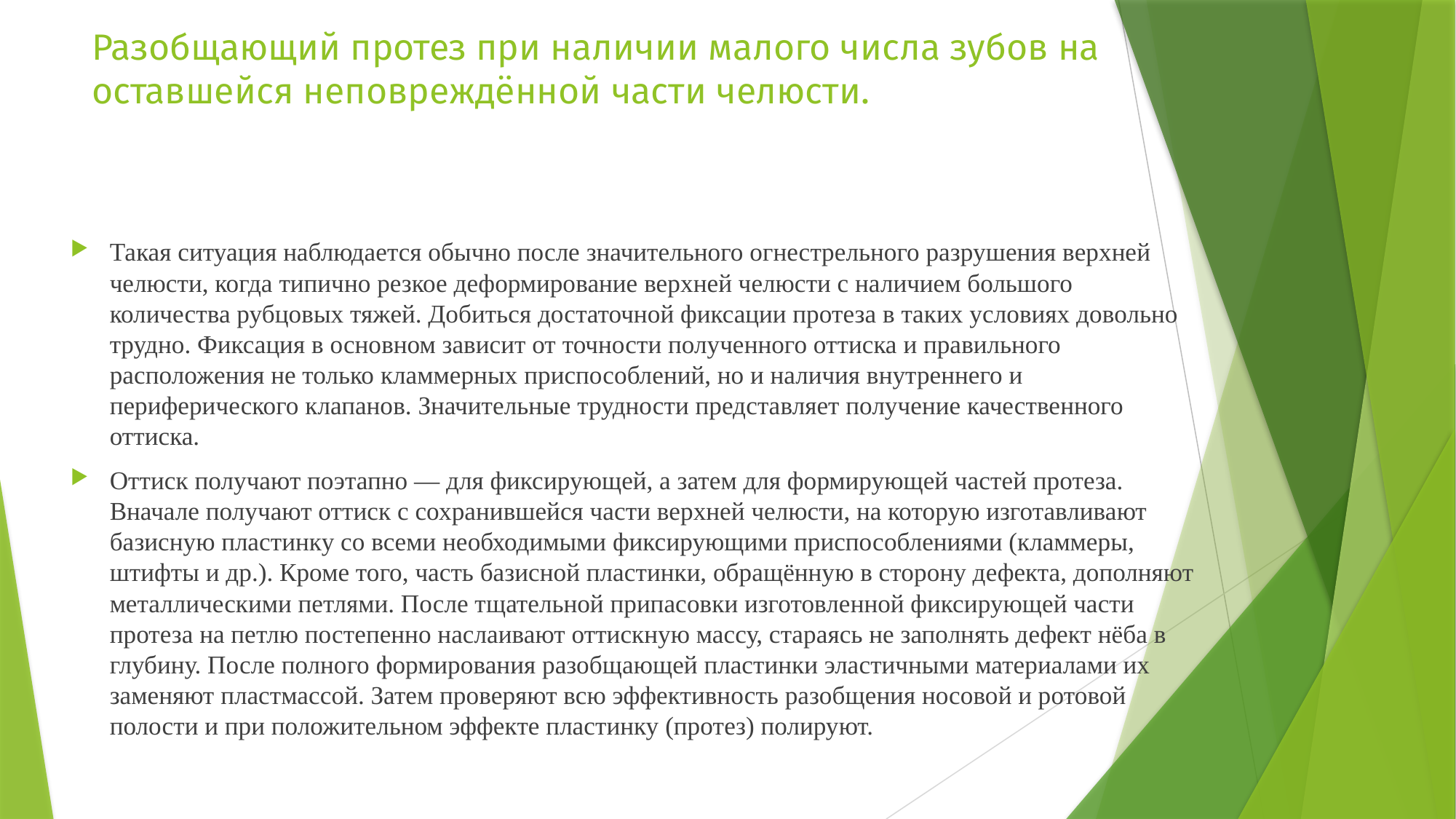

# Разобщающий протез при наличии малого числа зубов на оставшейся неповреждённой части челюсти.
Такая ситуация наблюдается обычно после значительного огнестрельного разрушения верхней челюсти, когда типично резкое деформирование верхней челюсти с наличием большого количества рубцовых тяжей. Добиться достаточной фиксации протеза в таких условиях довольно трудно. Фиксация в основном зависит от точности полученного оттиска и правильного расположения не только кламмерных приспособлений, но и наличия внутреннего и периферического клапанов. Значительные трудности представляет получение качественного оттиска.
Оттиск получают поэтапно — для фиксирующей, а затем для формирующей частей протеза. Вначале получают оттиск с сохранившейся части верхней челюсти, на которую изготавливают базисную пластинку со всеми необходимыми фиксирующими приспособлениями (кламмеры, штифты и др.). Кроме того, часть базисной пластинки, обращённую в сторону дефекта, дополняют металлическими петлями. После тщательной припасовки изготовленной фиксирующей части протеза на петлю постепенно наслаивают оттискную массу, стараясь не заполнять дефект нёба в глубину. После полного формирования разобщающей пластинки эластичными материалами их заменяют пластмассой. Затем проверяют всю эффективность разобщения носовой и ротовой полости и при положительном эффекте пластинку (протез) полируют.